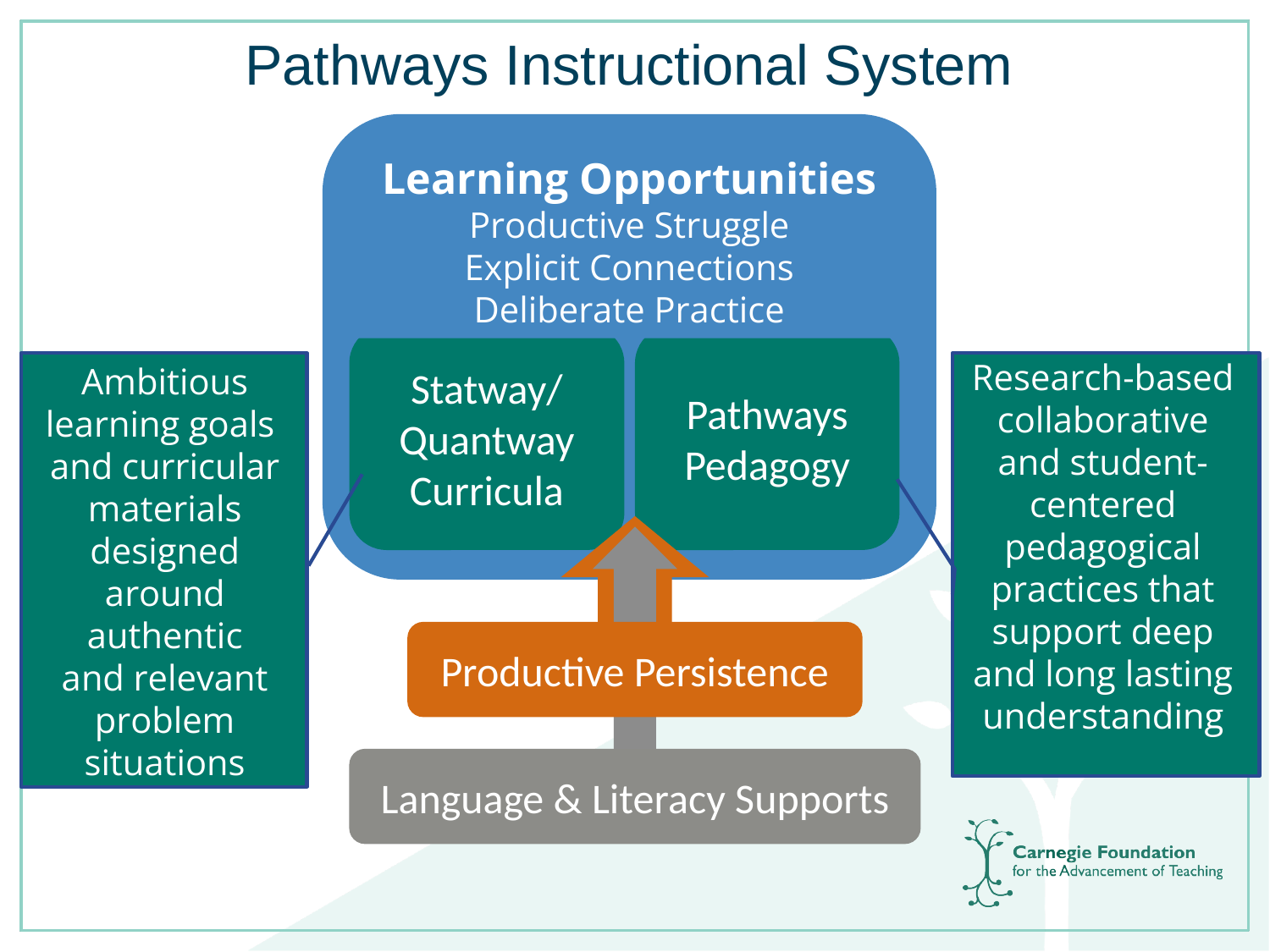

Pathways Instructional System

Learning Opportunities
Productive Struggle
Explicit Connections
Deliberate Practice
Statway/
Quantway Curricula
Pathways Pedagogy

Productive Persistence
Language & Literacy Supports
Research-based collaborative and student-centered pedagogical practices that support deep and long lasting understanding

Ambitious learning goals
and curricular materials
designed around authentic
and relevant problem
situations